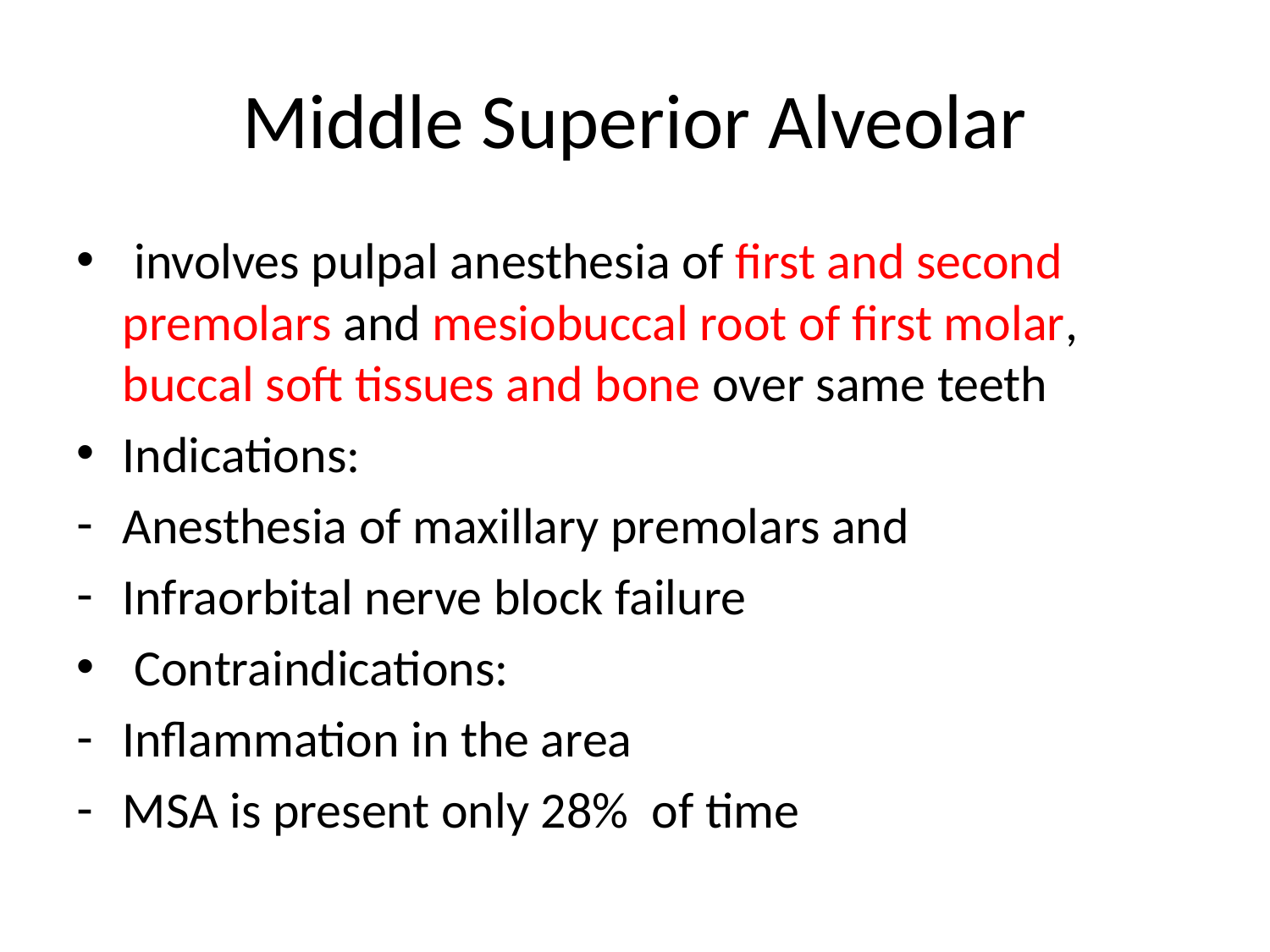

# Middle Superior Alveolar
 involves pulpal anesthesia of first and second premolars and mesiobuccal root of first molar, buccal soft tissues and bone over same teeth
Indications:
Anesthesia of maxillary premolars and
Infraorbital nerve block failure
 Contraindications:
Inflammation in the area
MSA is present only 28%  of time